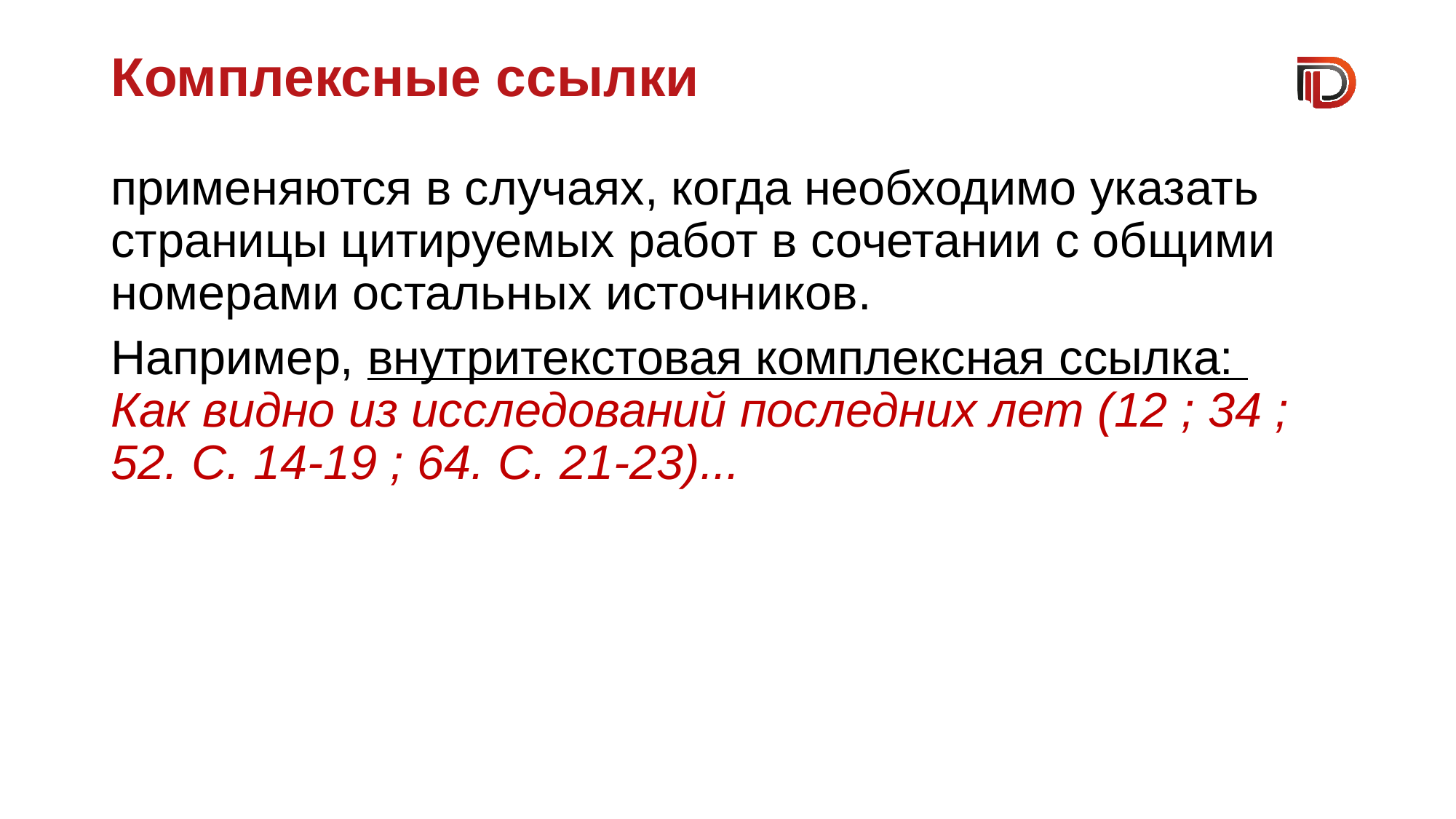

# Комплексные ссылки
применяются в случаях, когда необходимо указать страницы цитируемых работ в сочетании с общими номерами остальных источников.

Например, внутритекстовая комплексная ссылка:
Как видно из исследований последних лет (12 ; 34 ; 52. С. 14-19 ; 64. С. 21-23)...